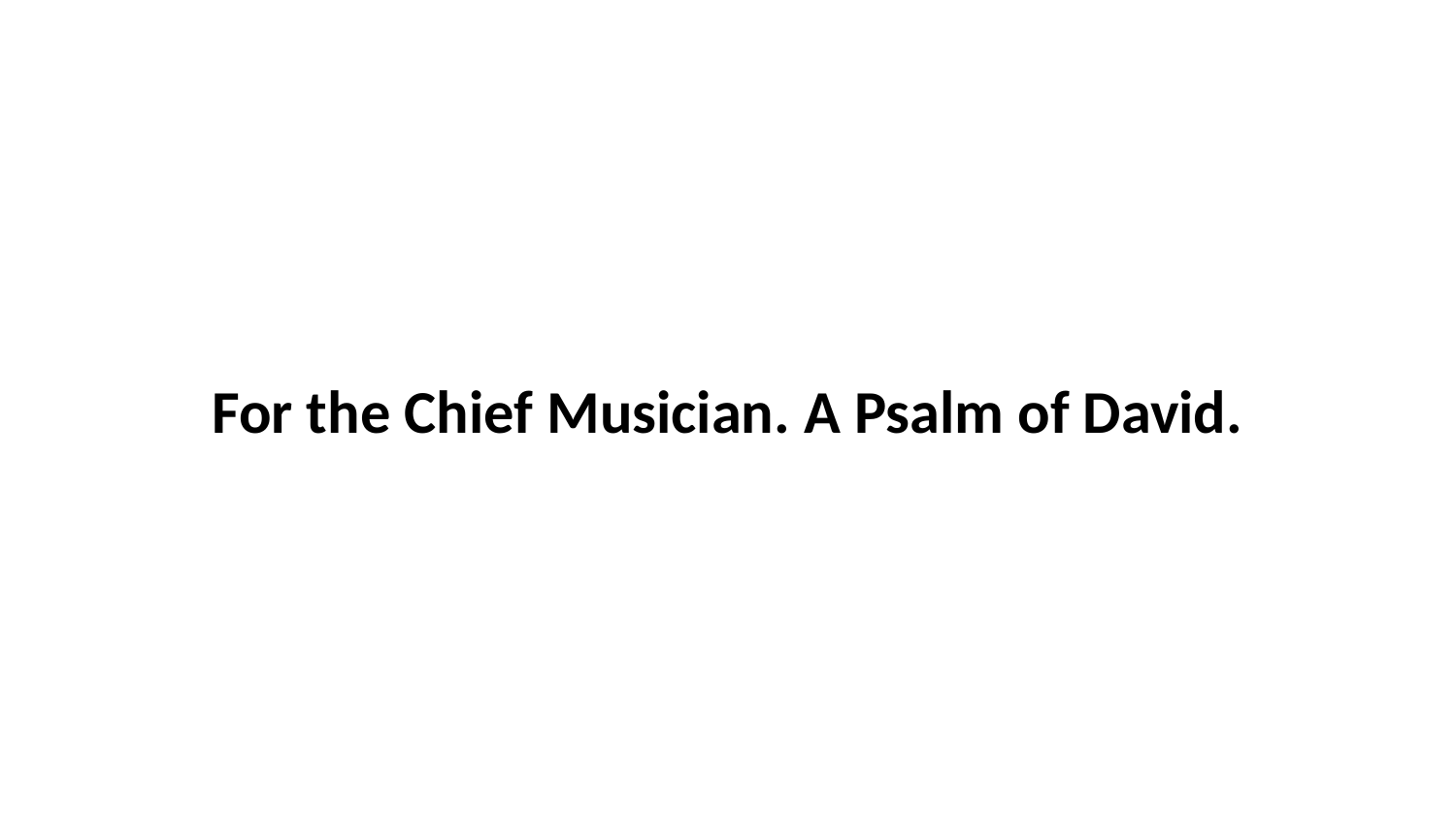

For the Chief Musician. A Psalm of David.